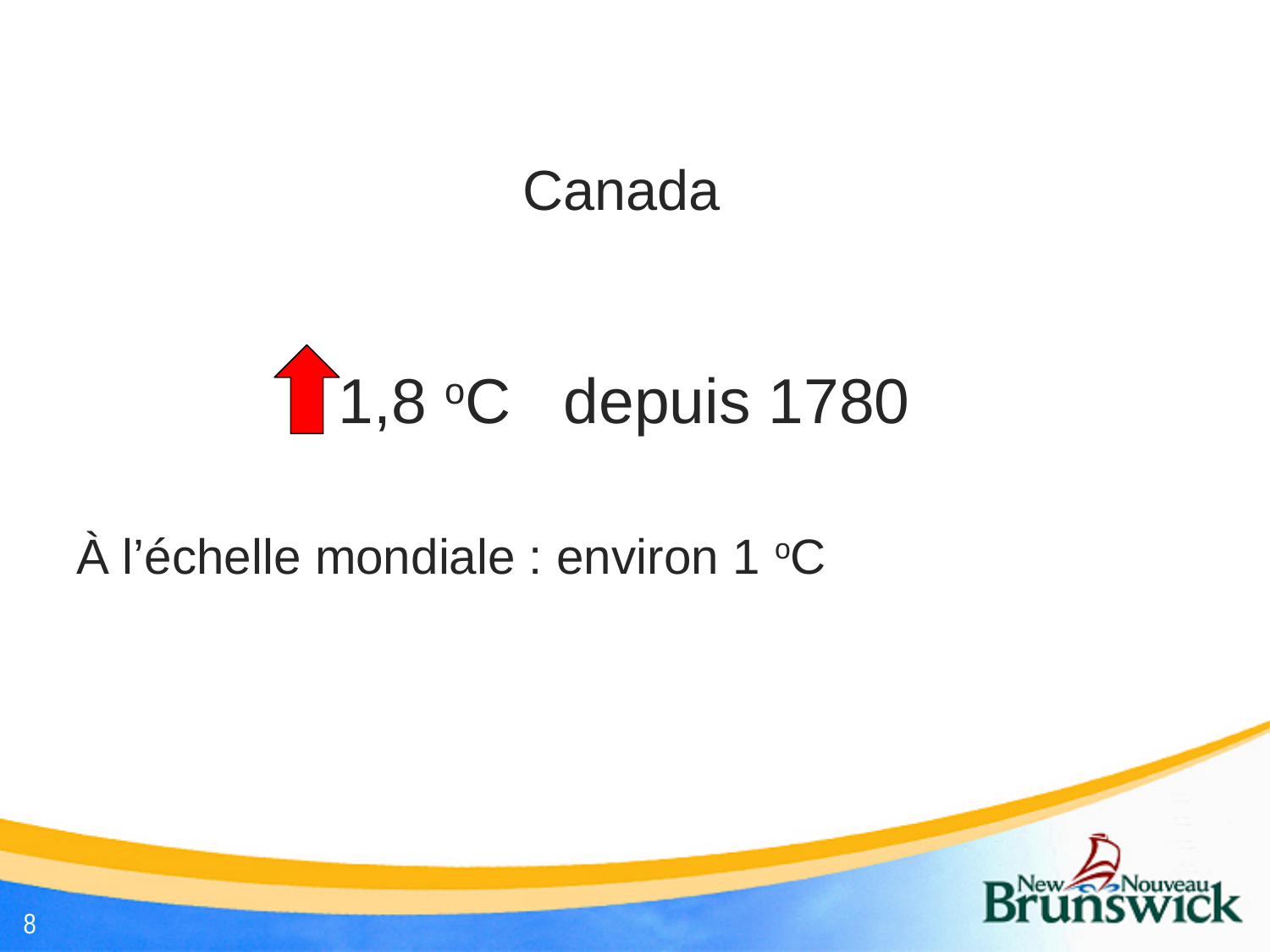

#
Canada

1,8 oC   depuis 1780

À l’échelle mondiale : environ 1 oC

8